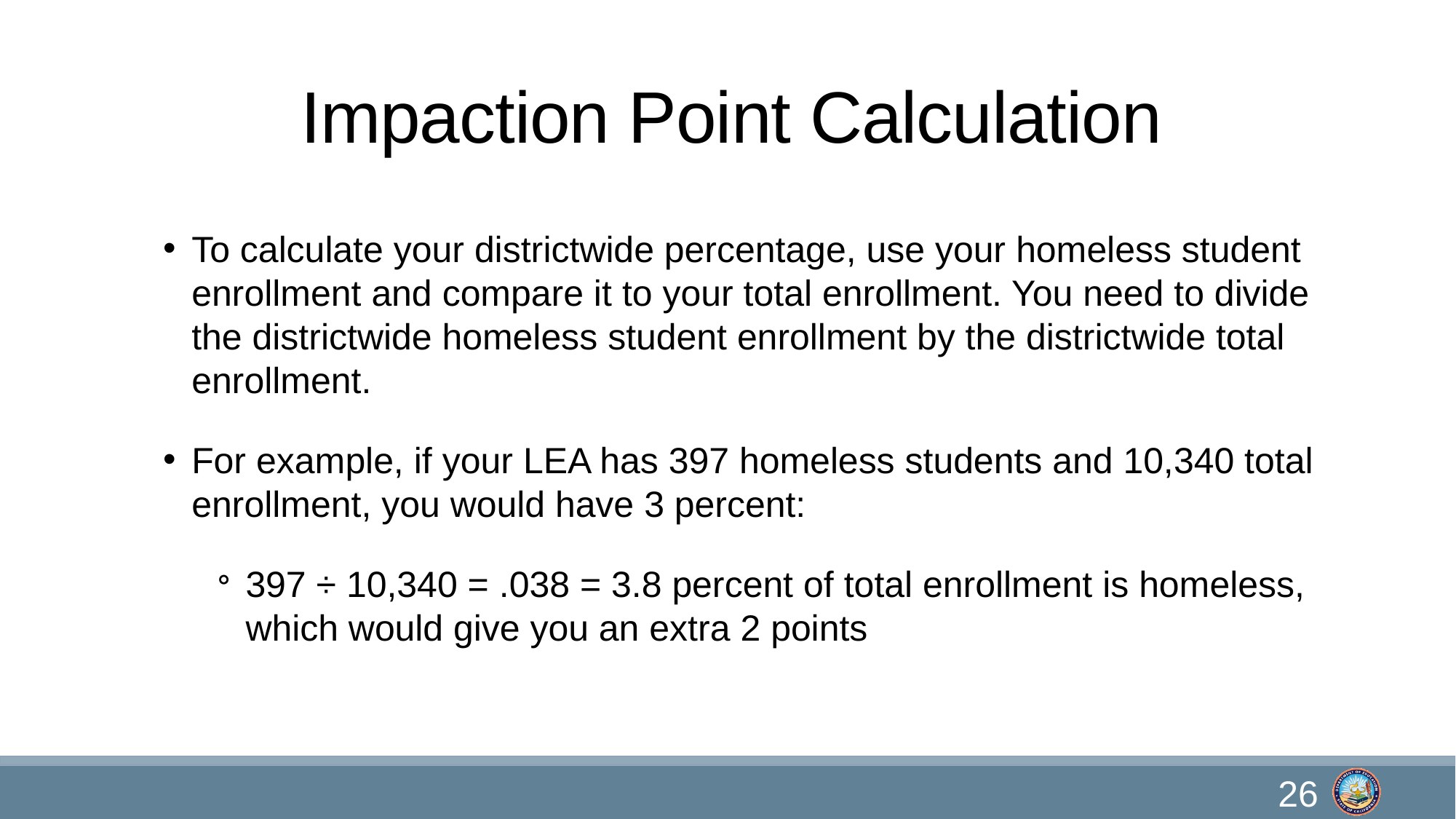

# Impaction Point Calculation
To calculate your districtwide percentage, use your homeless student enrollment and compare it to your total enrollment. You need to divide the districtwide homeless student enrollment by the districtwide total enrollment.
For example, if your LEA has 397 homeless students and 10,340 total enrollment, you would have 3 percent:
397 ÷ 10,340 = .038 = 3.8 percent of total enrollment is homeless, which would give you an extra 2 points
26